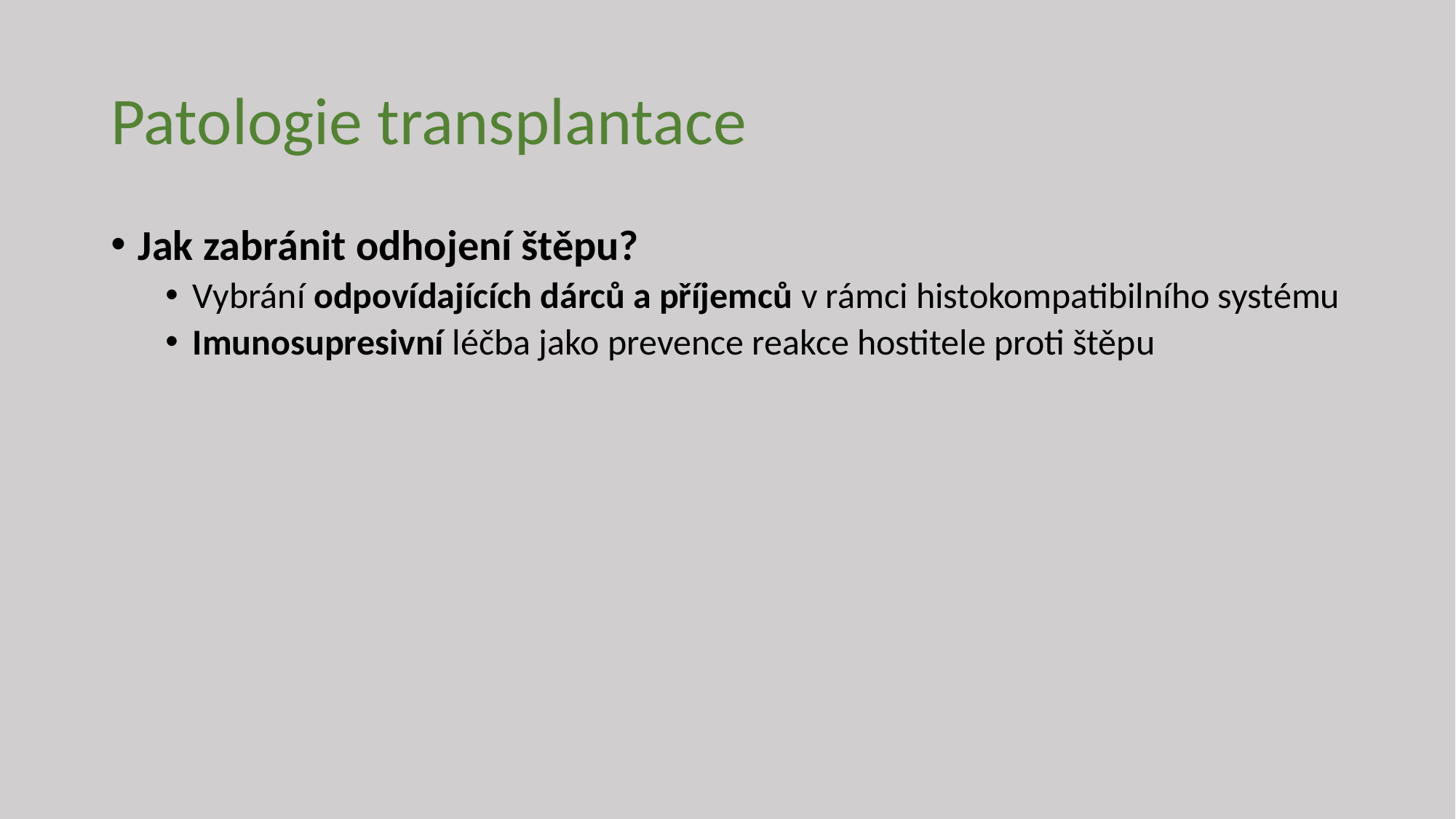

# Patologie transplantace
Jak zabránit odhojení štěpu?
Vybrání odpovídajících dárců a příjemců v rámci histokompatibilního systému
Imunosupresivní léčba jako prevence reakce hostitele proti štěpu